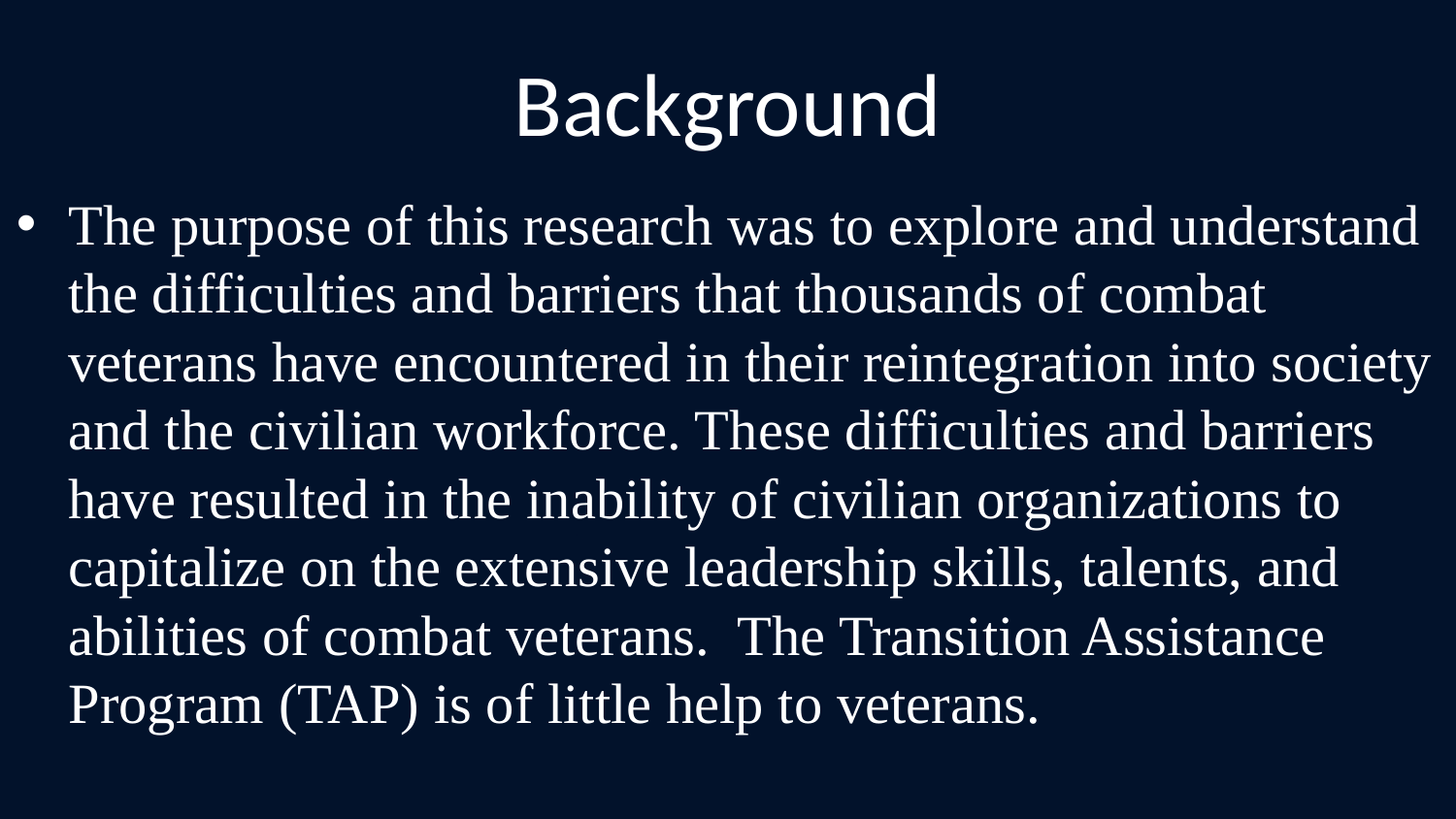

# Background
The purpose of this research was to explore and understand the difficulties and barriers that thousands of combat veterans have encountered in their reintegration into society and the civilian workforce. These difficulties and barriers have resulted in the inability of civilian organizations to capitalize on the extensive leadership skills, talents, and abilities of combat veterans.  The Transition Assistance Program (TAP) is of little help to veterans.